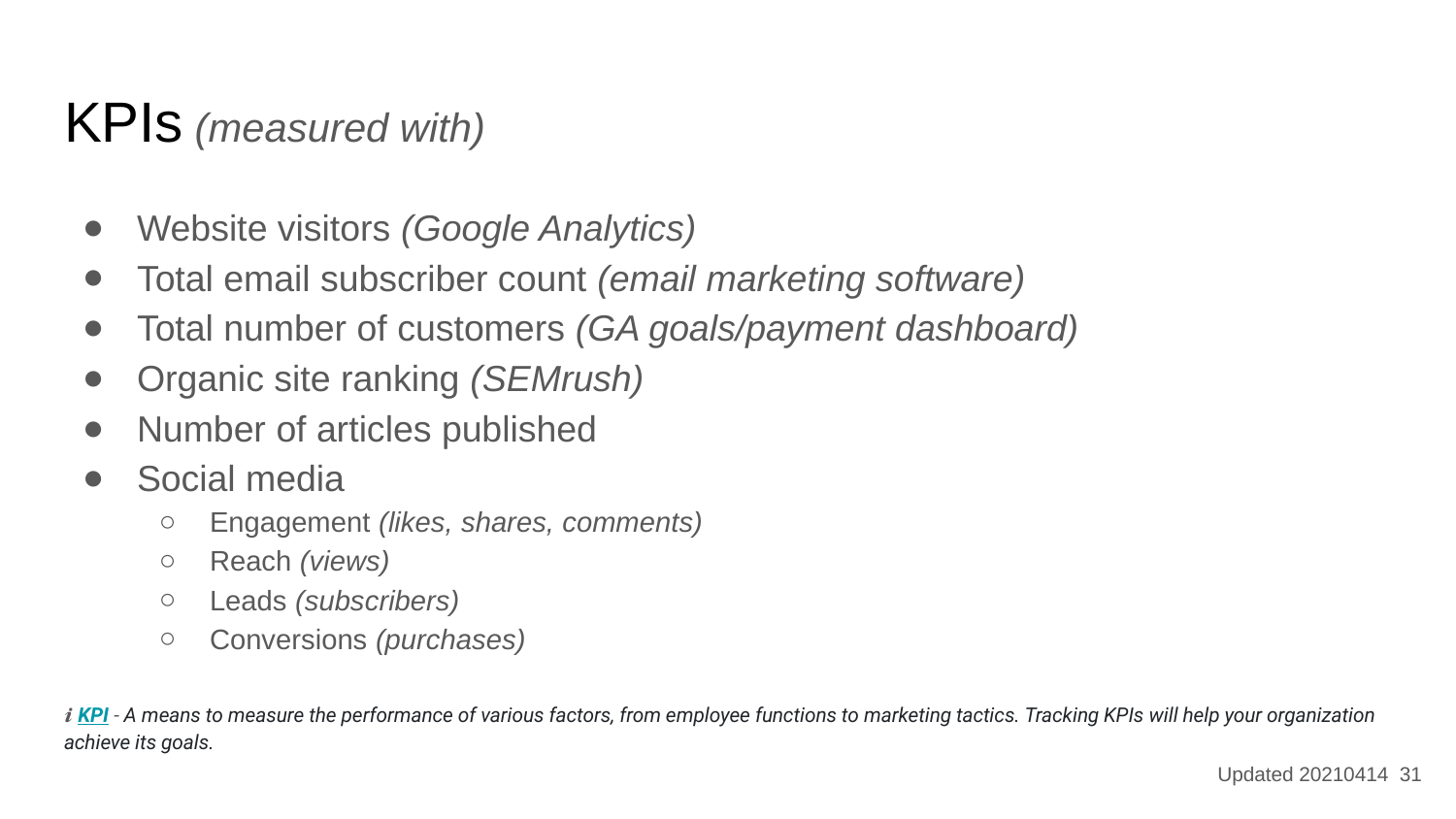

# KPIs (measured with)
Website visitors (Google Analytics)
Total email subscriber count (email marketing software)
Total number of customers (GA goals/payment dashboard)
Organic site ranking (SEMrush)
Number of articles published
Social media
Engagement (likes, shares, comments)
Reach (views)
Leads (subscribers)
Conversions (purchases)
ℹ️ KPI - A means to measure the performance of various factors, from employee functions to marketing tactics. Tracking KPIs will help your organization achieve its goals.
Updated 20210414  31